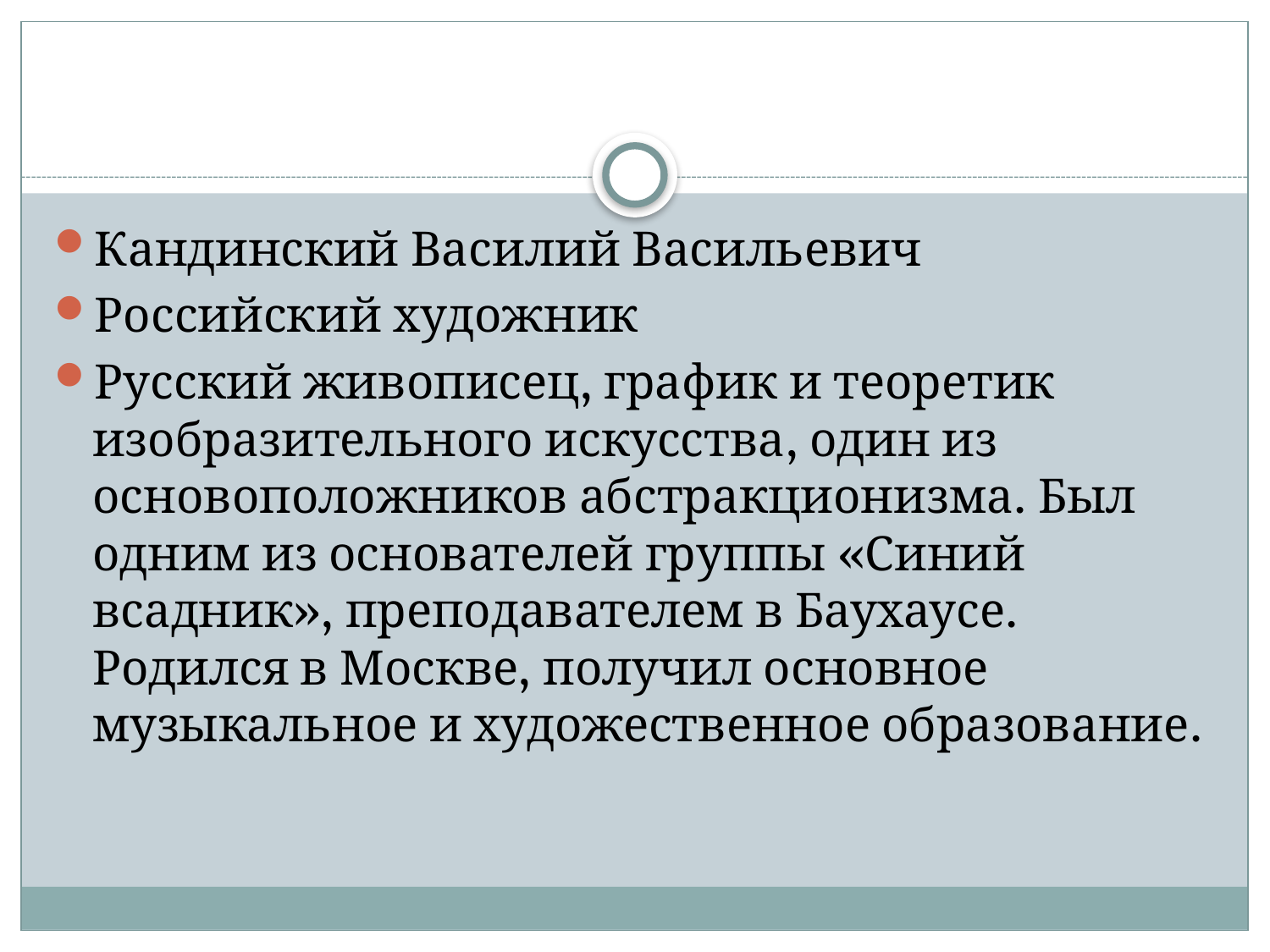

Кандинский Василий Васильевич
Российский художник
Русский живописец, график и теоретик изобразительного искусства, один из основоположников абстракционизма. Был одним из основателей группы «Синий всадник», преподавателем в Баухаусе. Родился в Москве, получил основное музыкальное и художественное образование.